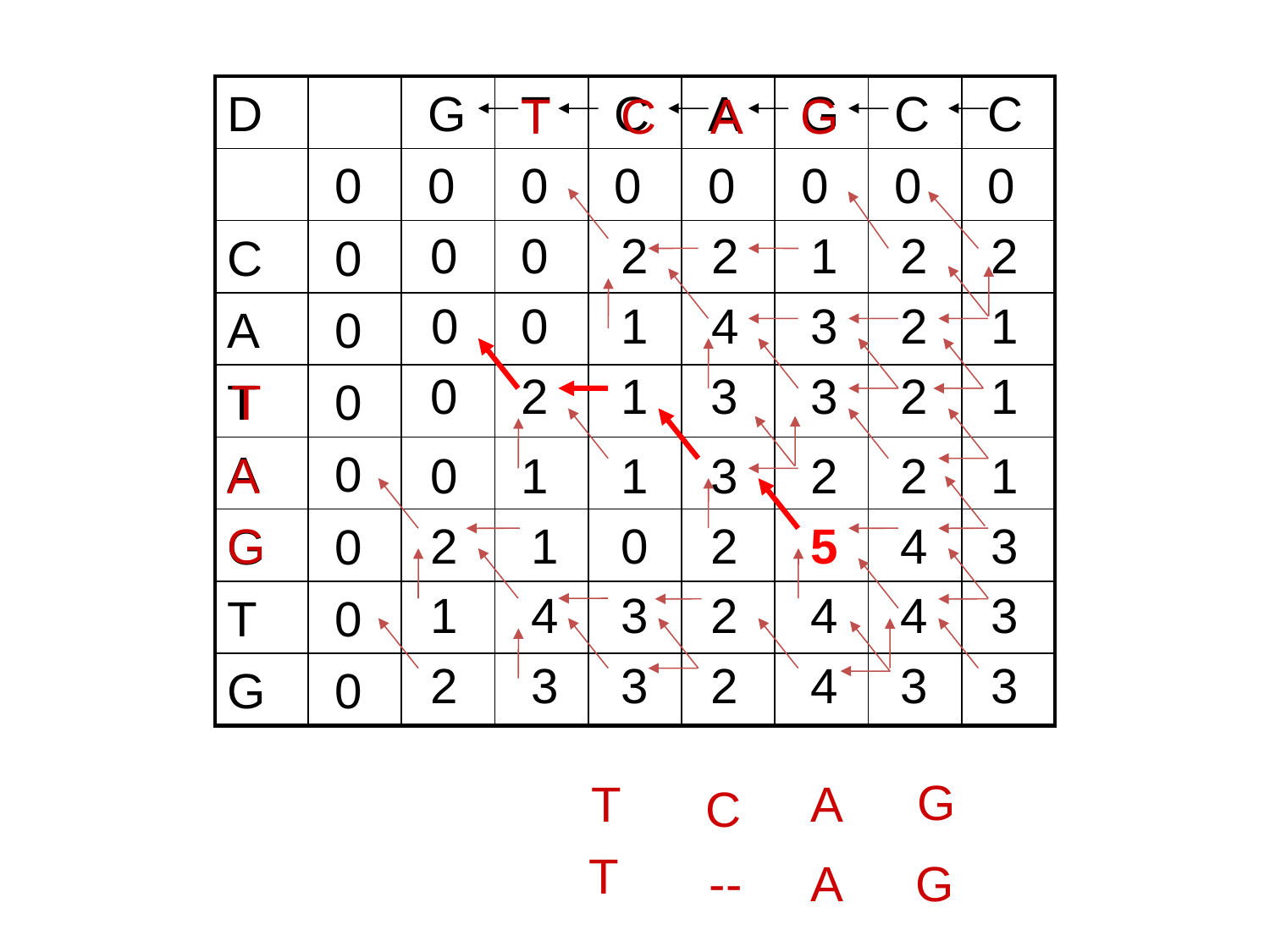

| D |  | G | T | C | A | G | C | C |
| --- | --- | --- | --- | --- | --- | --- | --- | --- |
|  | 0 | 0 | 0 | 0 | 0 | 0 | 0 | 0 |
| C | 0 |  |  |  |  |  |  |  |
| A | 0 |  |  |  |  |  |  |  |
| T | 0 |  |  |  |  |  |  |  |
| A | 0 |  |  |  |  |  |  |  |
| G | 0 |  |  |  |  |  |  |  |
| T | 0 |  |  |  |  |  |  |  |
| G | 0 |  |  |  |  |  |  |  |
T
C
A
G

0
0
2
2
1
2
2

0
0
1
4
3
2
1

0
2
1
3
3
2
1
T

0
1
1
3
2
2
1
A

G
2
1
0
2
5
4
3

1
4
3
2
4
4
3

2
3
3
2
4
3
3

G
T
A
C
T
--
A
G